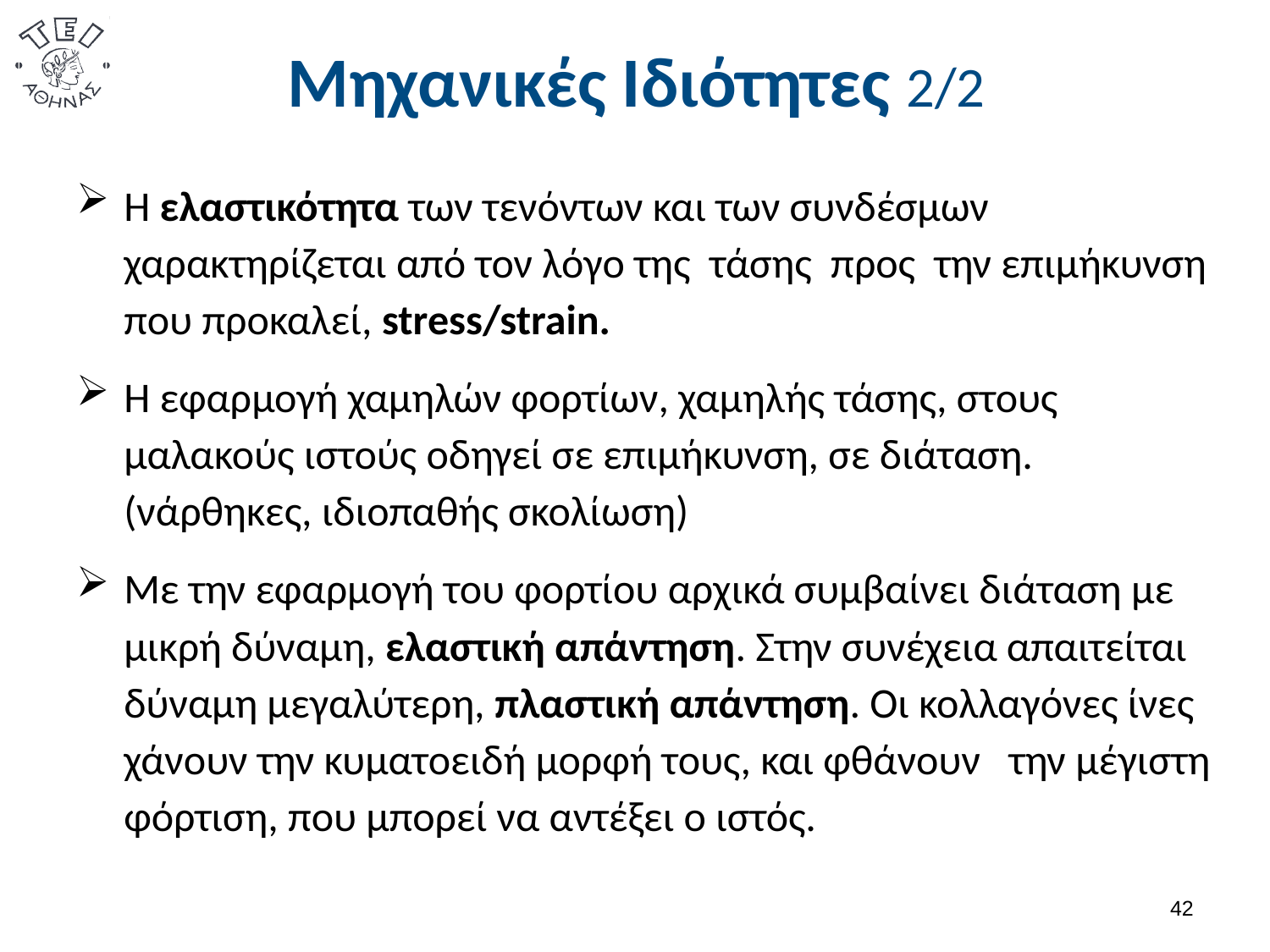

# Μηχανικές Ιδιότητες 2/2
Η ελαστικότητα των τενόντων και των συνδέσμων χαρακτηρίζεται από τον λόγο της  τάσης  προς  την επιμήκυνση που προκαλεί, stress/strain.
Η εφαρμογή χαμηλών φορτίων, χαμηλής τάσης, στους μαλακούς ιστούς οδηγεί σε επιμήκυνση, σε διάταση. (νάρθηκες, ιδιοπαθής σκολίωση)
Με την εφαρμογή του φορτίου αρχικά συμβαίνει διάταση με μικρή δύναμη, ελαστική απάντηση. Στην συνέχεια απαιτείται δύναμη μεγαλύτερη, πλαστική απάντηση. Οι κολλαγόνες ίνες χάνουν την κυματοειδή μορφή τους, και φθάνουν   την μέγιστη φόρτιση, που μπορεί να αντέξει ο ιστός.
42